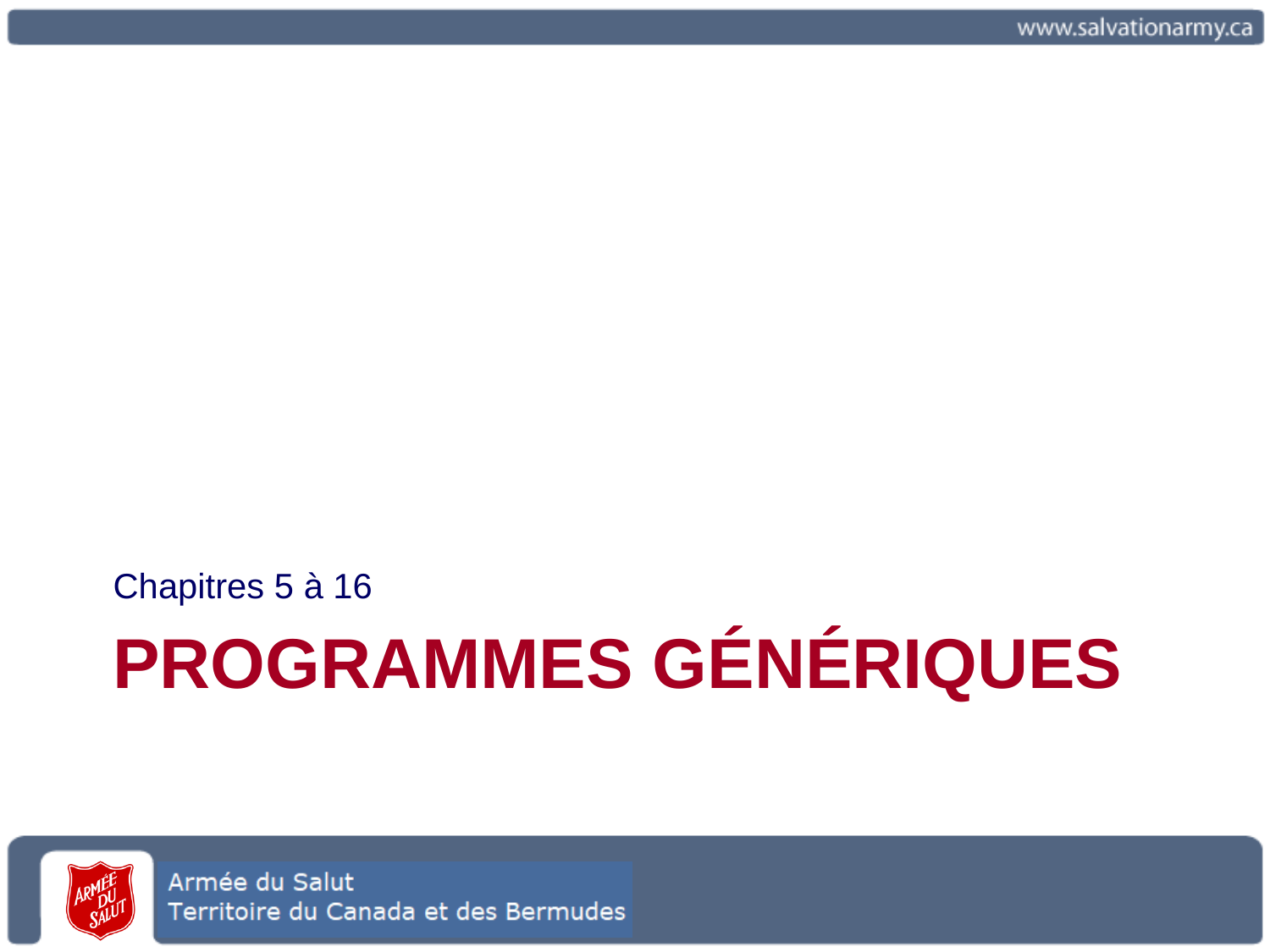

Chapitres 5 à 16
# PROGRAMMES GÉnÉriQUES